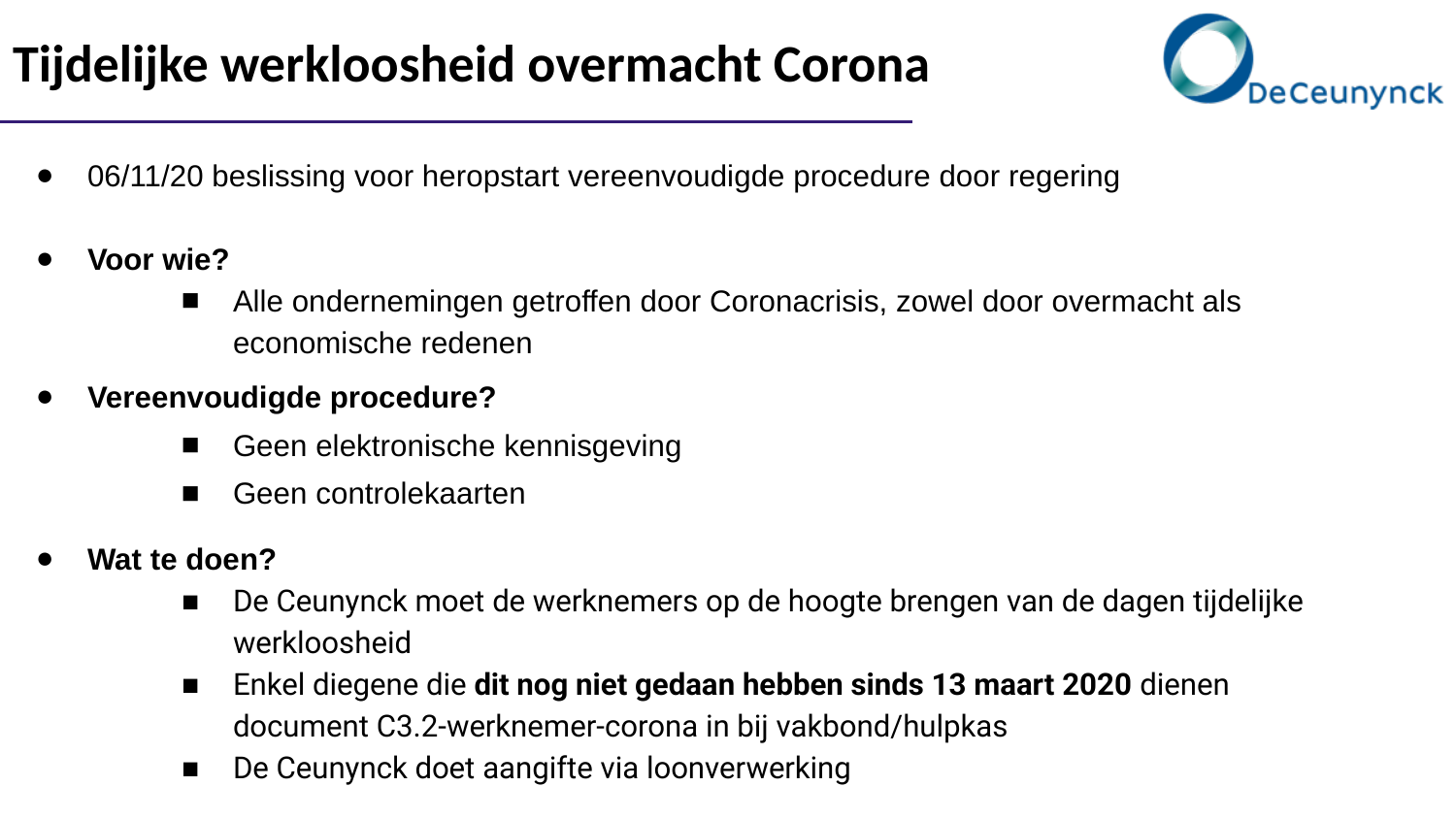

# Tijdelijke werkloosheid overmacht Corona
06/11/20 beslissing voor heropstart vereenvoudigde procedure door regering

Voor wie?
Alle ondernemingen getroffen door Coronacrisis, zowel door overmacht als economische redenen

Vereenvoudigde procedure?
Geen elektronische kennisgeving
Geen controlekaarten

Wat te doen?
De Ceunynck moet de werknemers op de hoogte brengen van de dagen tijdelijke werkloosheid
Enkel diegene die dit nog niet gedaan hebben sinds 13 maart 2020 dienen document C3.2-werknemer-corona in bij vakbond/hulpkas
De Ceunynck doet aangifte via loonverwerking